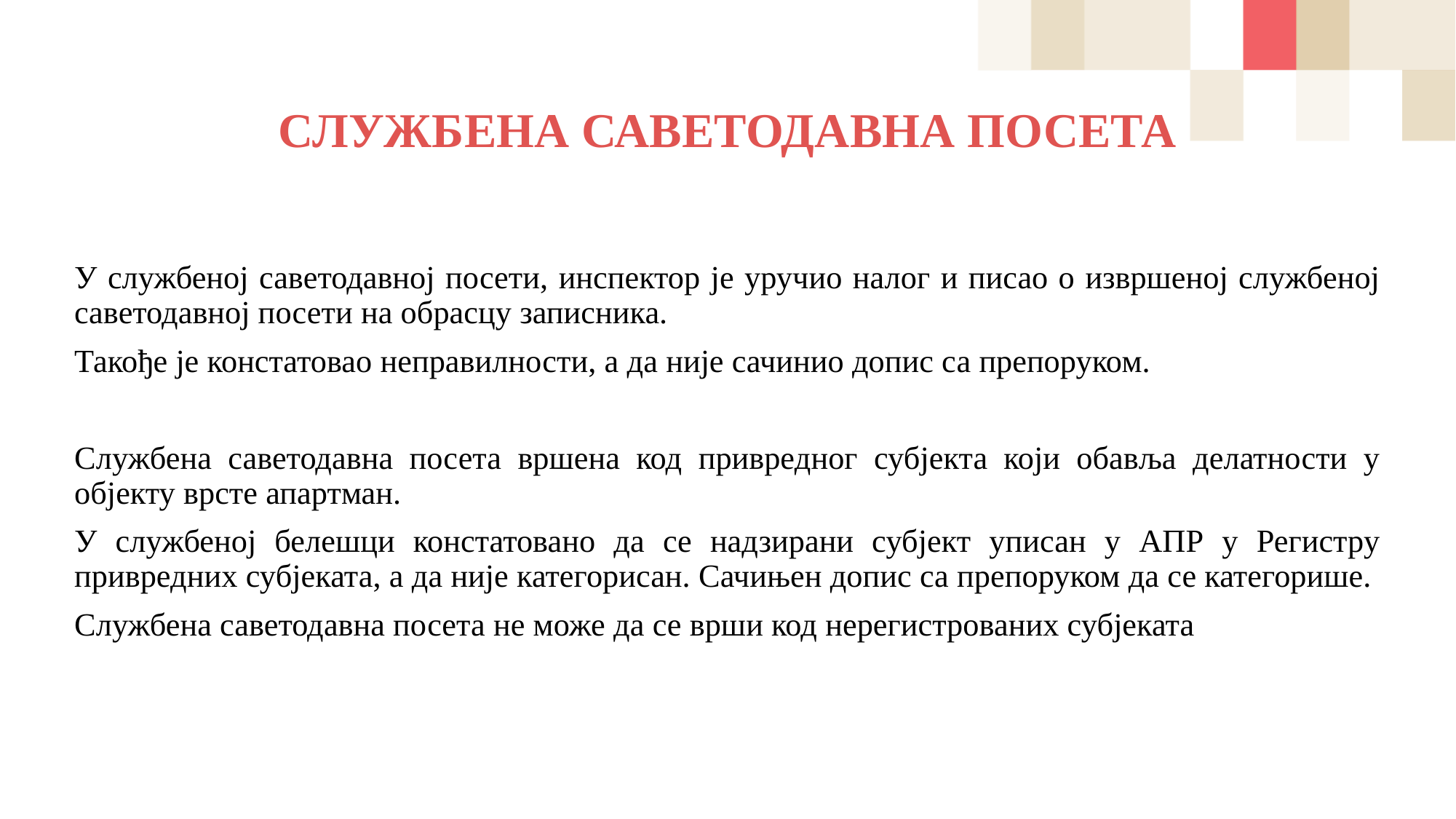

# СЛУЖБЕНА САВЕТОДАВНА ПОСЕТА

У службеној саветодавној посети, инспектор је уручио налог и писао о извршеној службеној саветодавној посети на обрасцу записника.
Такође је констатовао неправилности, а да није сачинио допис са препоруком.

Службена саветодавна посета вршена код привредног субјекта који обавља делатности у објекту врсте апартман.
У службеној белешци констатовано да се надзирани субјект уписан у АПР у Регистру привредних субјеката, а да није категорисан. Сачињен допис са препоруком да се категорише.
Службена саветодавна посета не може да се врши код нерегистрованих субјеката